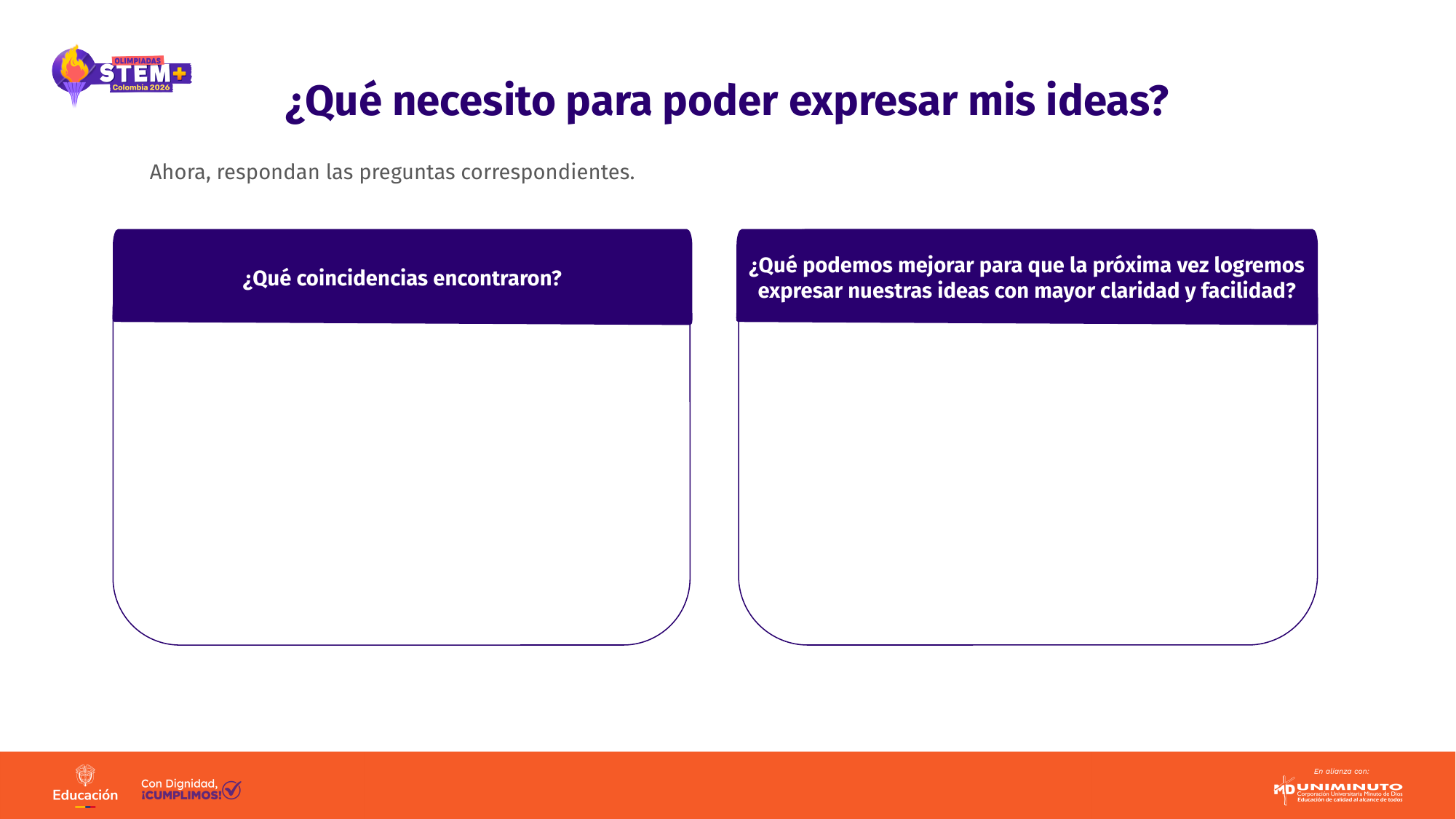

¿Qué necesito para poder expresar mis ideas?
Ahora, respondan las preguntas correspondientes.

¿Qué podemos mejorar para que la próxima vez logremos expresar nuestras ideas con mayor claridad y facilidad?
¿Qué coincidencias encontraron?